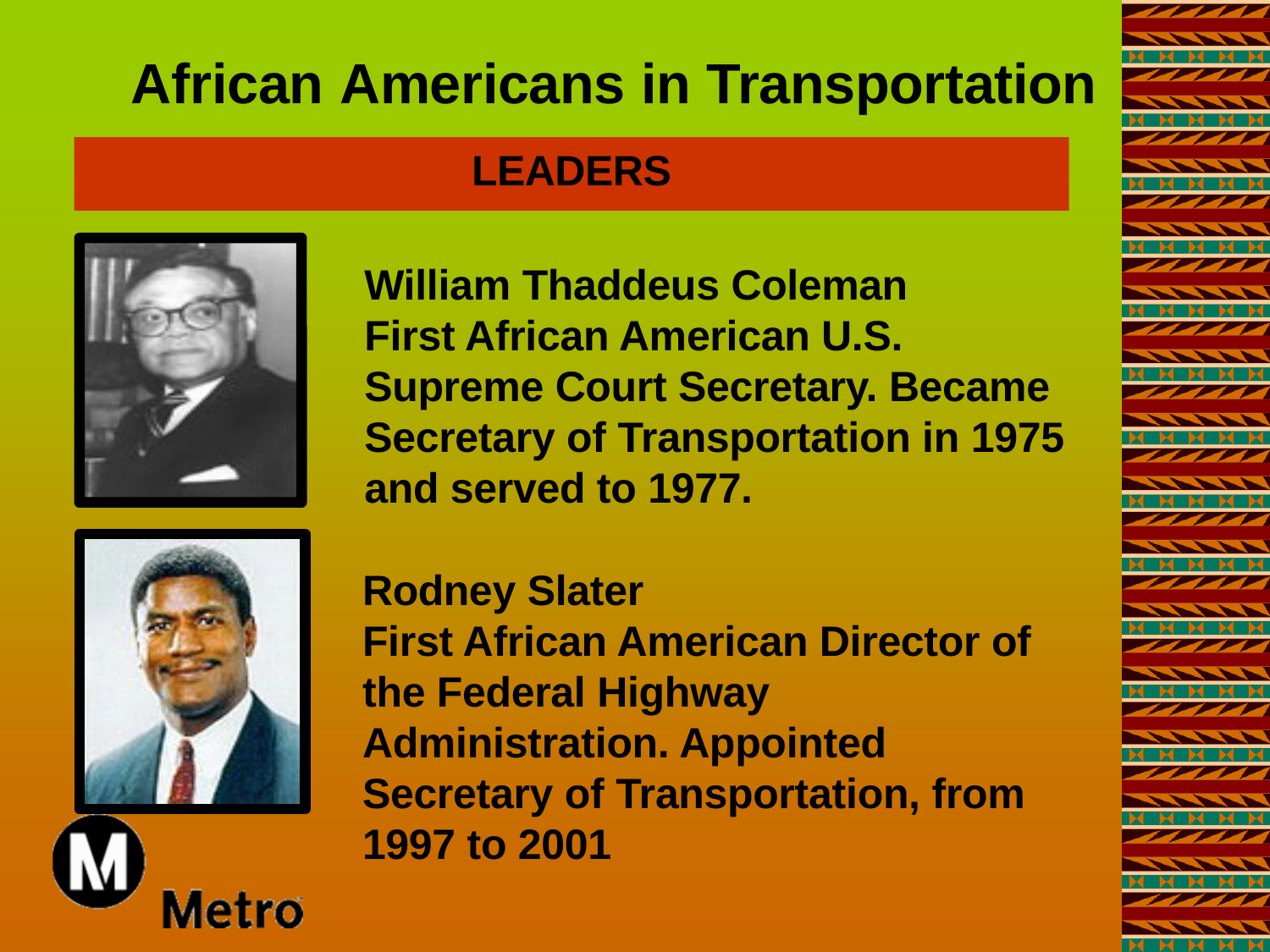

# African Americans in Transportation

LEADERS

William Thaddeus Coleman
First African American U.S. Supreme Court Secretary. Became Secretary of Transportation in 1975 and served to 1977.

Rodney Slater
First African American Director of the Federal Highway Administration. Appointed Secretary of Transportation, from 1997 to 2001